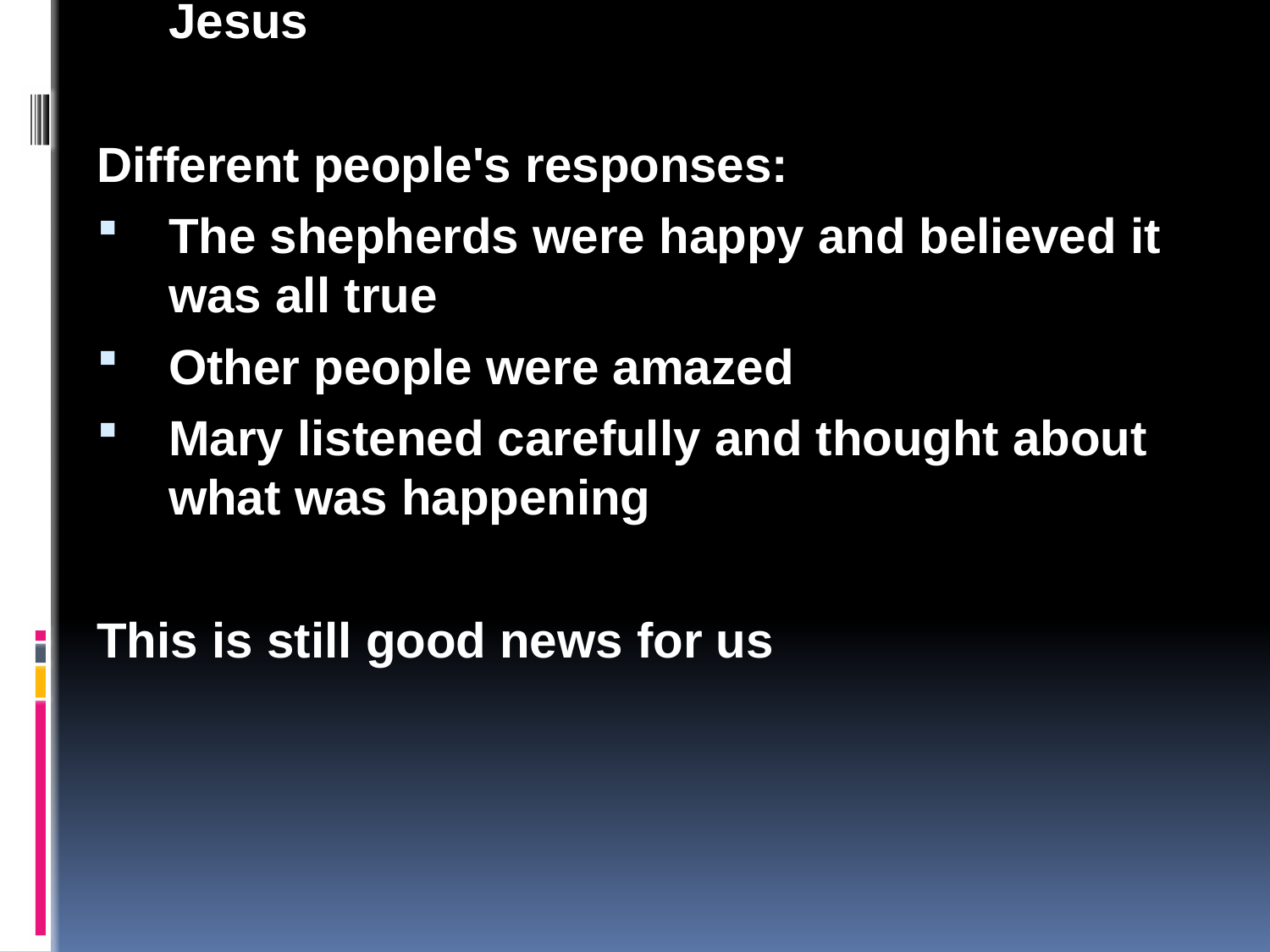

Presents! :)  God gives us gifts too

Shepherds were dirty smelly people who everyone else thought were rubbish
But God sent angels to them
Jesus was also born in a dirty smelly place
But he was God's son

The shepherds were afraid, but the angels had good news
A son of David
A saviour
Christ
The Lord
had been born

The shepherds got to party with the angels
Then they went and found Mary, Joseph and Jesus

Different people's responses:
The shepherds were happy and believed it was all true
Other people were amazed
Mary listened carefully and thought about what was happening

This is still good news for us